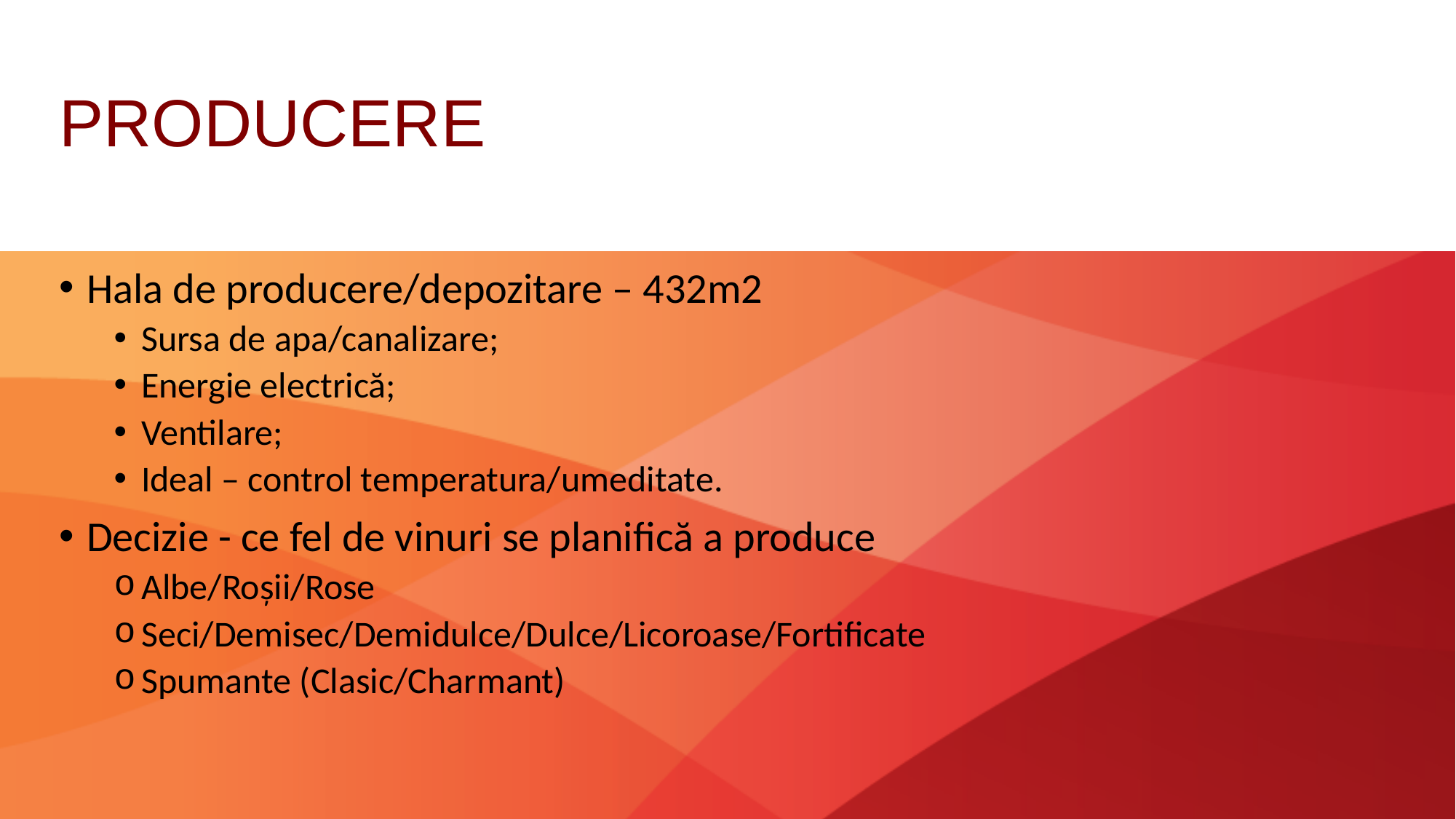

# PRODUCERE
Hala de producere/depozitare – 432m2
Sursa de apa/canalizare;
Energie electrică;
Ventilare;
Ideal – control temperatura/umeditate.
Decizie - ce fel de vinuri se planifică a produce
Albe/Roșii/Rose
Seci/Demisec/Demidulce/Dulce/Licoroase/Fortificate
Spumante (Clasic/Charmant)